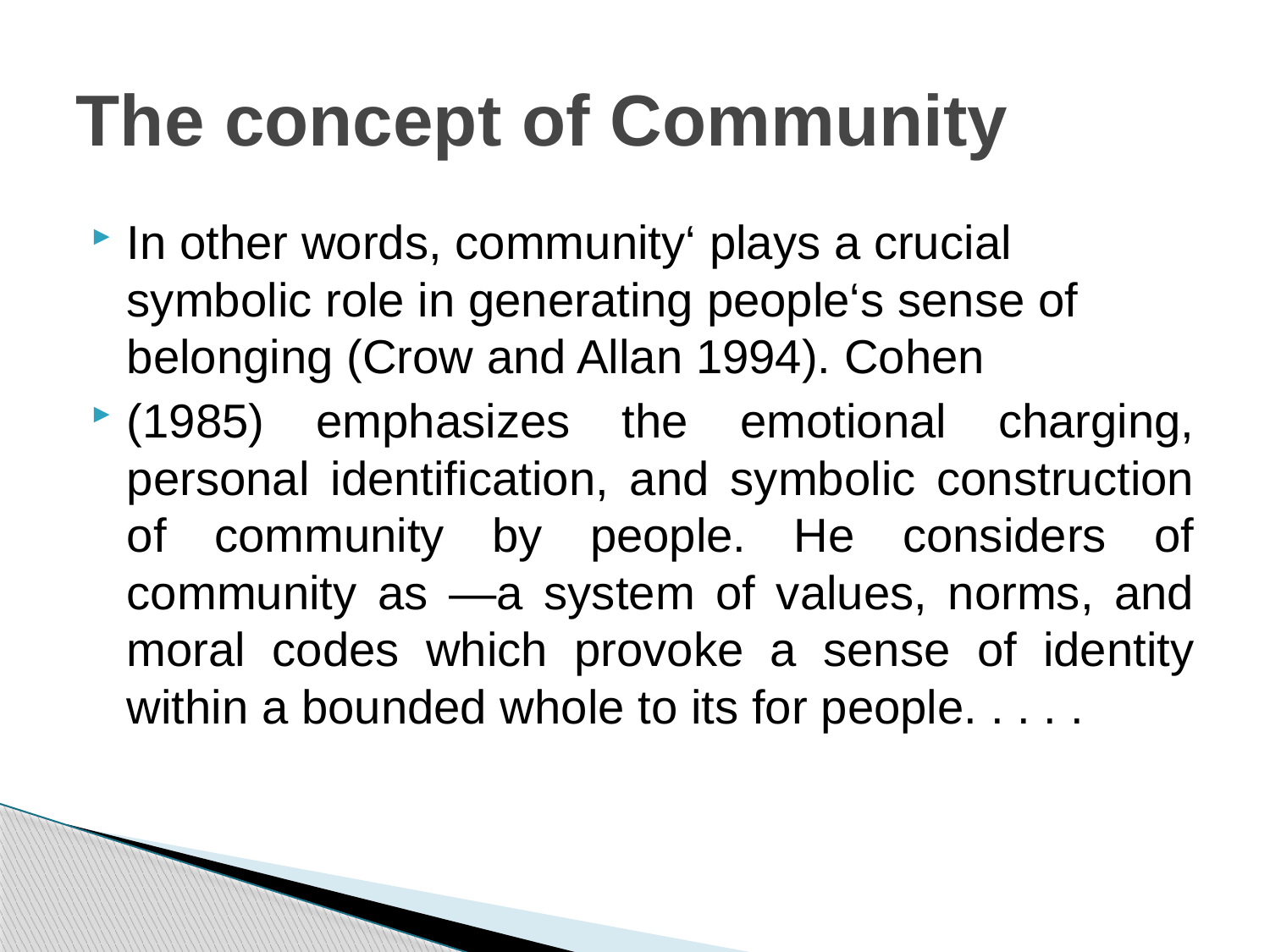

# The concept of Community
In other words, community‘ plays a crucial symbolic role in generating people‘s sense of belonging (Crow and Allan 1994). Cohen
(1985) emphasizes the emotional charging, personal identification, and symbolic construction of community by people. He considers of community as ―a system of values, norms, and moral codes which provoke a sense of identity within a bounded whole to its for people. . . . .